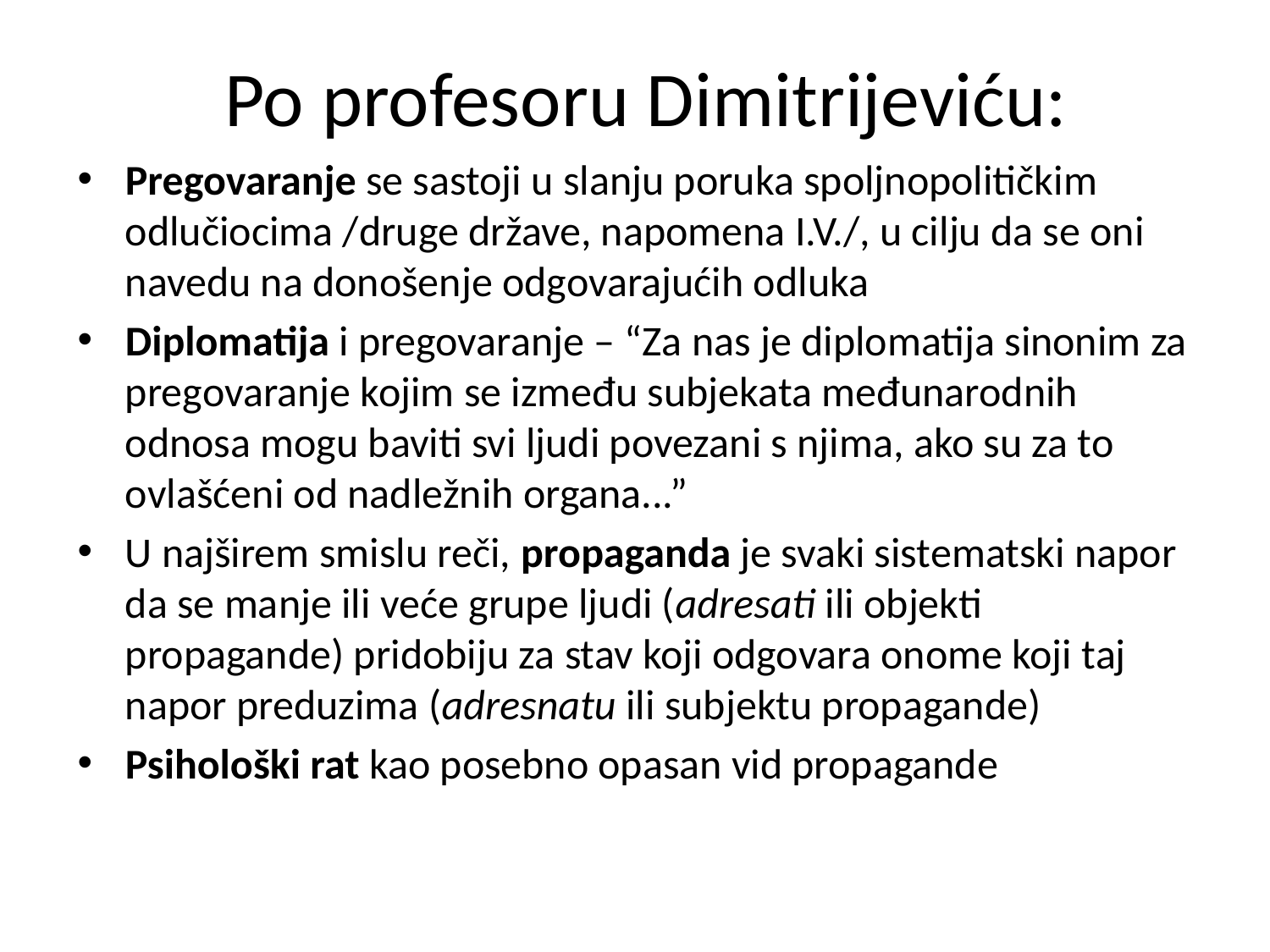

# Po profesoru Dimitrijeviću:
Pregovaranje se sastoji u slanju poruka spoljnopolitičkim odlučiocima /druge države, napomena I.V./, u cilju da se oni navedu na donošenje odgovarajućih odluka
Diplomatija i pregovaranje – “Za nas je diplomatija sinonim za pregovaranje kojim se između subjekata međunarodnih odnosa mogu baviti svi ljudi povezani s njima, ako su za to ovlašćeni od nadležnih organa...”
U najširem smislu reči, propaganda je svaki sistematski napor da se manje ili veće grupe ljudi (adresati ili objekti propagande) pridobiju za stav koji odgovara onome koji taj napor preduzima (adresnatu ili subjektu propagande)
Psihološki rat kao posebno opasan vid propagande